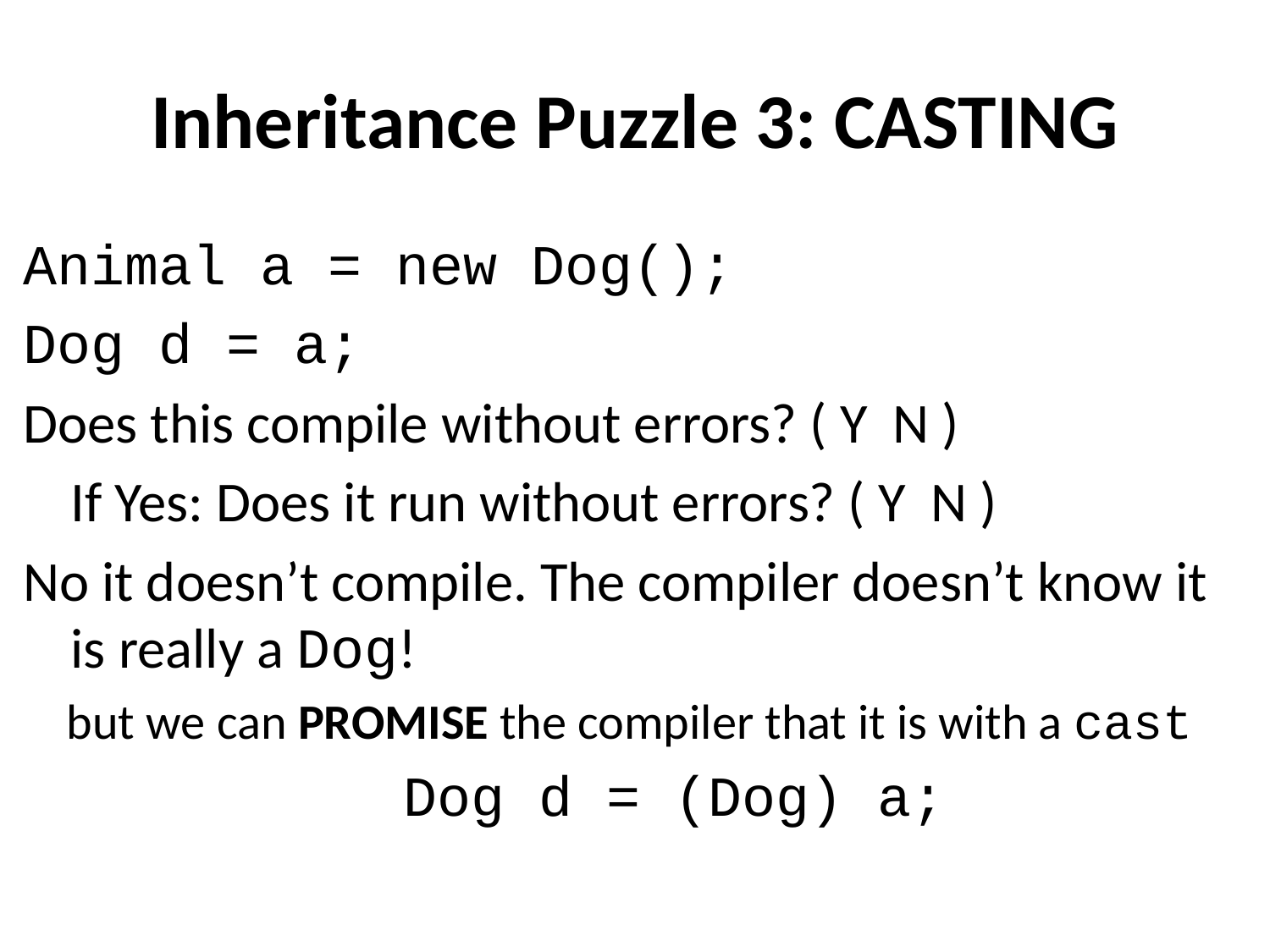

# Inheritance Puzzle 3: CASTING
Animal a = new Dog();
Dog d = a;
Does this compile without errors? ( Y  N )
	If Yes: Does it run without errors? ( Y  N )
No it doesn’t compile. The compiler doesn’t know it is really a Dog!
but we can PROMISE the compiler that it is with a cast
       Dog d = (Dog) a;